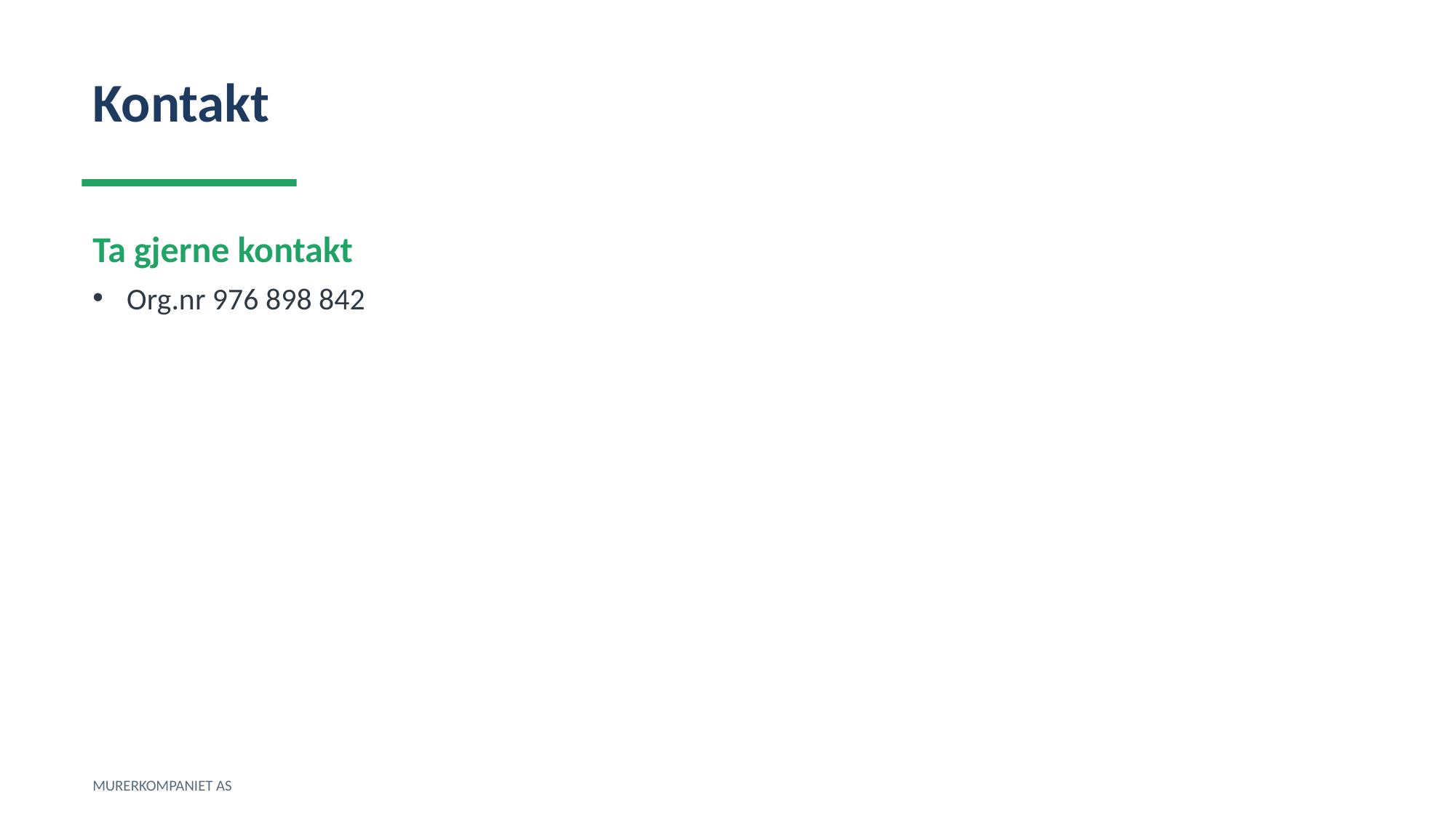

Kontakt

Ta gjerne kontakt
Org.nr 976 898 842
MURERKOMPANIET AS